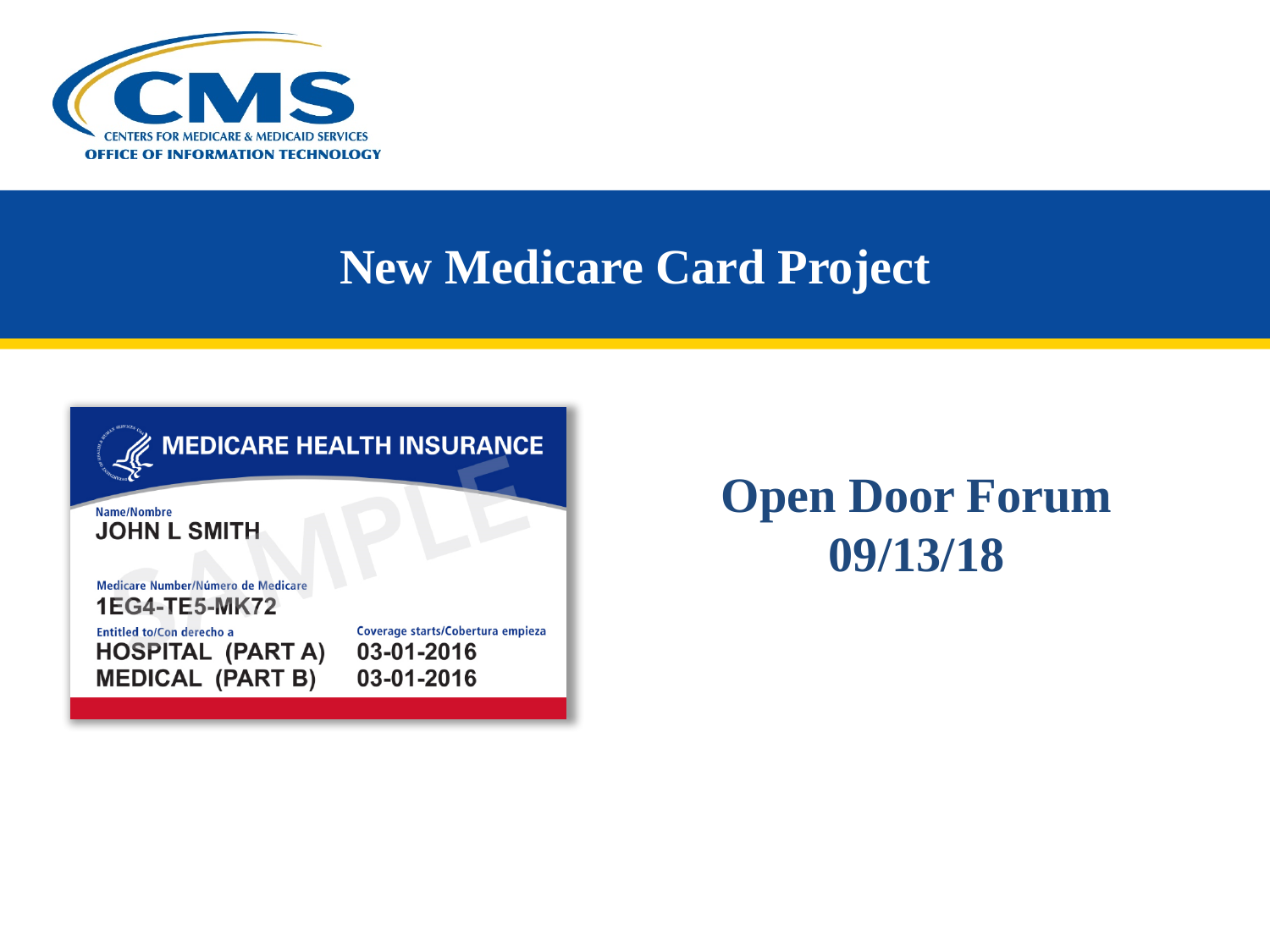

# New Medicare Card Project
Open Door Forum
09/13/18